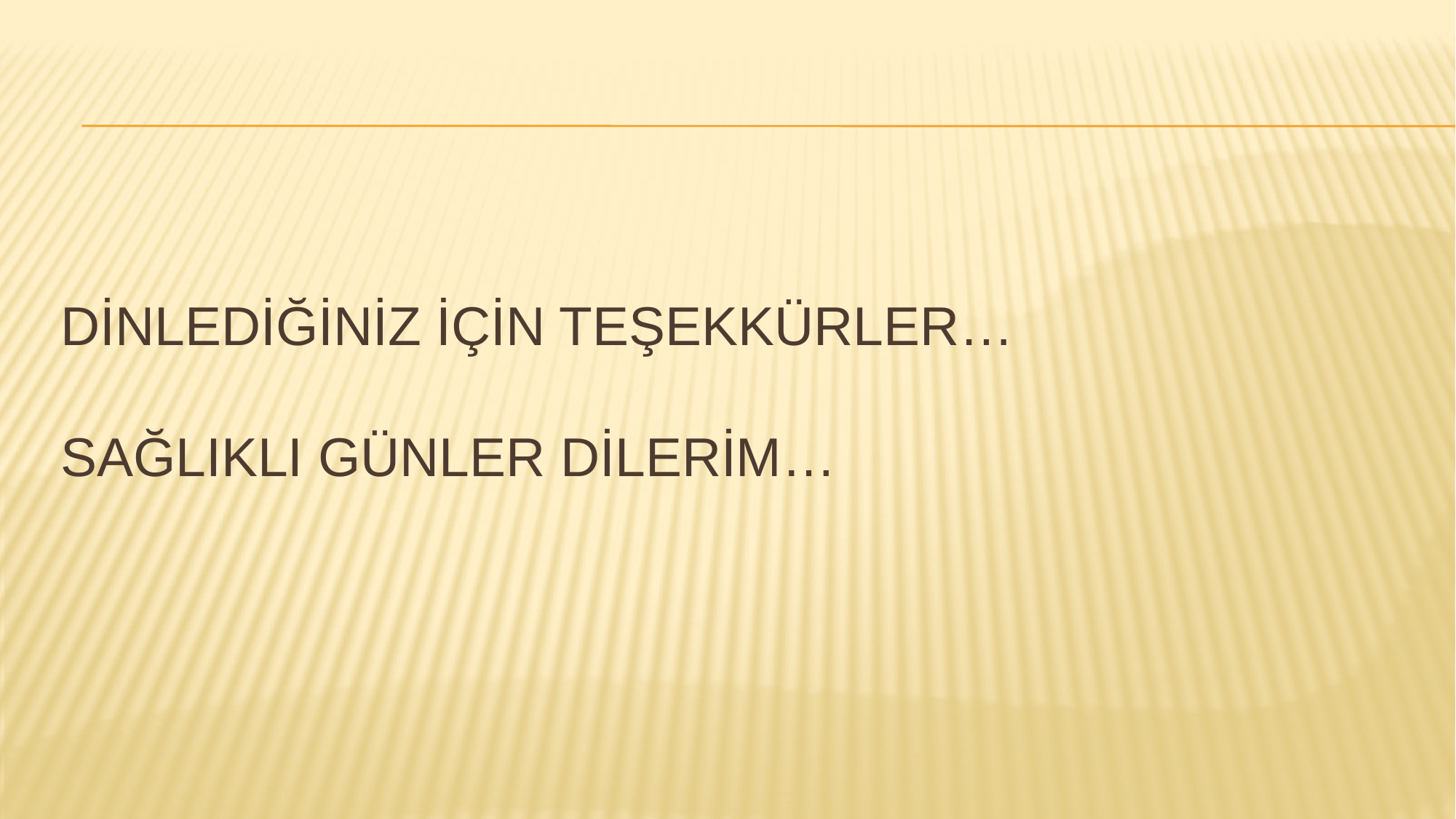

# DİNLEDİĞİNİZ İÇİN TEŞEKKÜRLER… SAĞLIKLI GÜNLER DİLERİM…